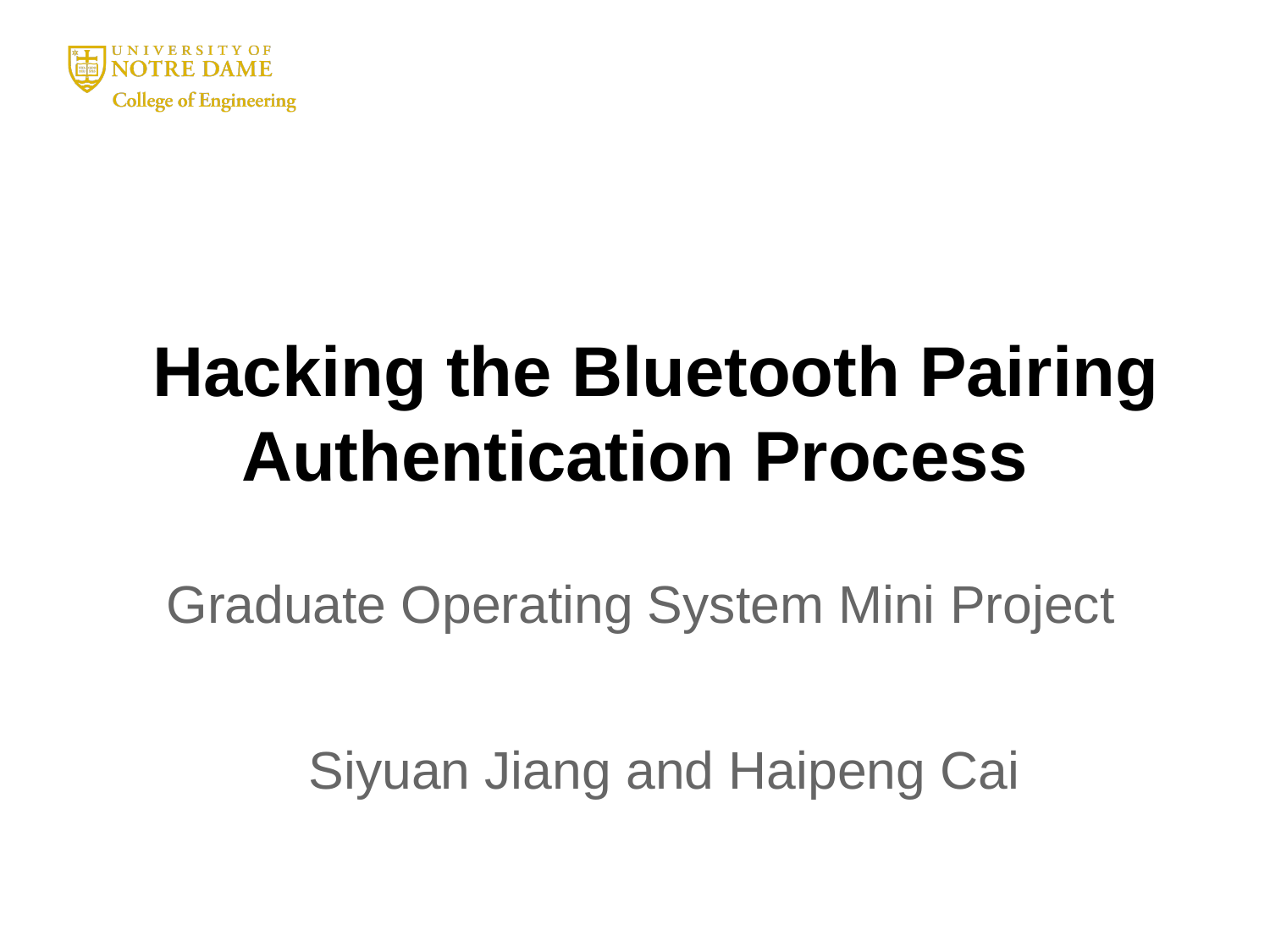

# Hacking the Bluetooth Pairing Authentication Process
Graduate Operating System Mini Project
Siyuan Jiang and Haipeng Cai